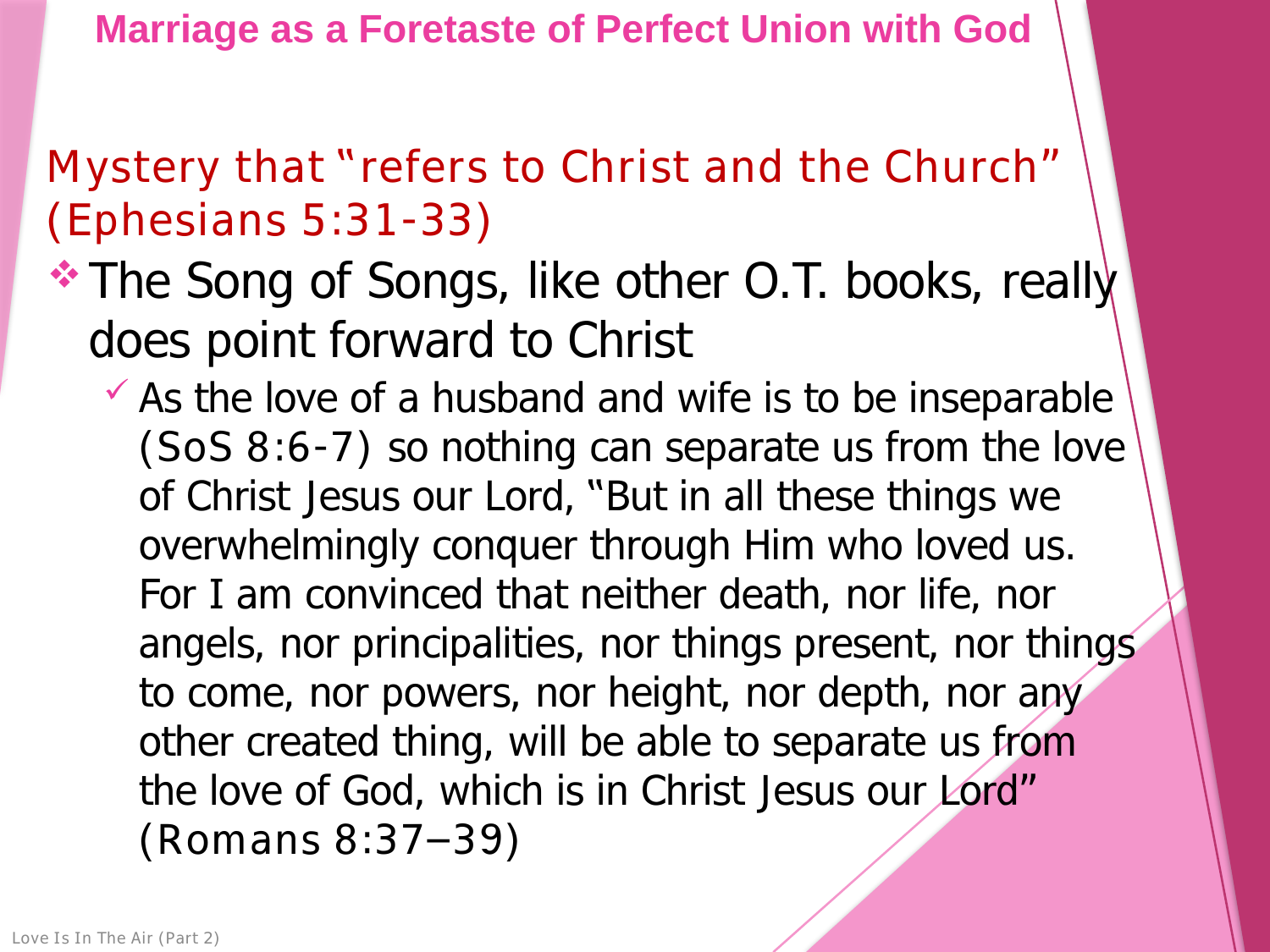

# Marriage as a Foretaste of Perfect Union with God
Mystery that “refers to Christ and the Church” (Ephesians 5:31-33)
The Song of Songs, like other O.T. books, really does point forward to Christ
As the love of a husband and wife is to be inseparable (SoS 8:6-7) so nothing can separate us from the love of Christ Jesus our Lord, “But in all these things we overwhelmingly conquer through Him who loved us. For I am convinced that neither death, nor life, nor angels, nor principalities, nor things present, nor things to come, nor powers, nor height, nor depth, nor any other created thing, will be able to separate us from the love of God, which is in Christ Jesus our Lord” (Romans 8:37–39)

Love Is In The Air (Part 2)